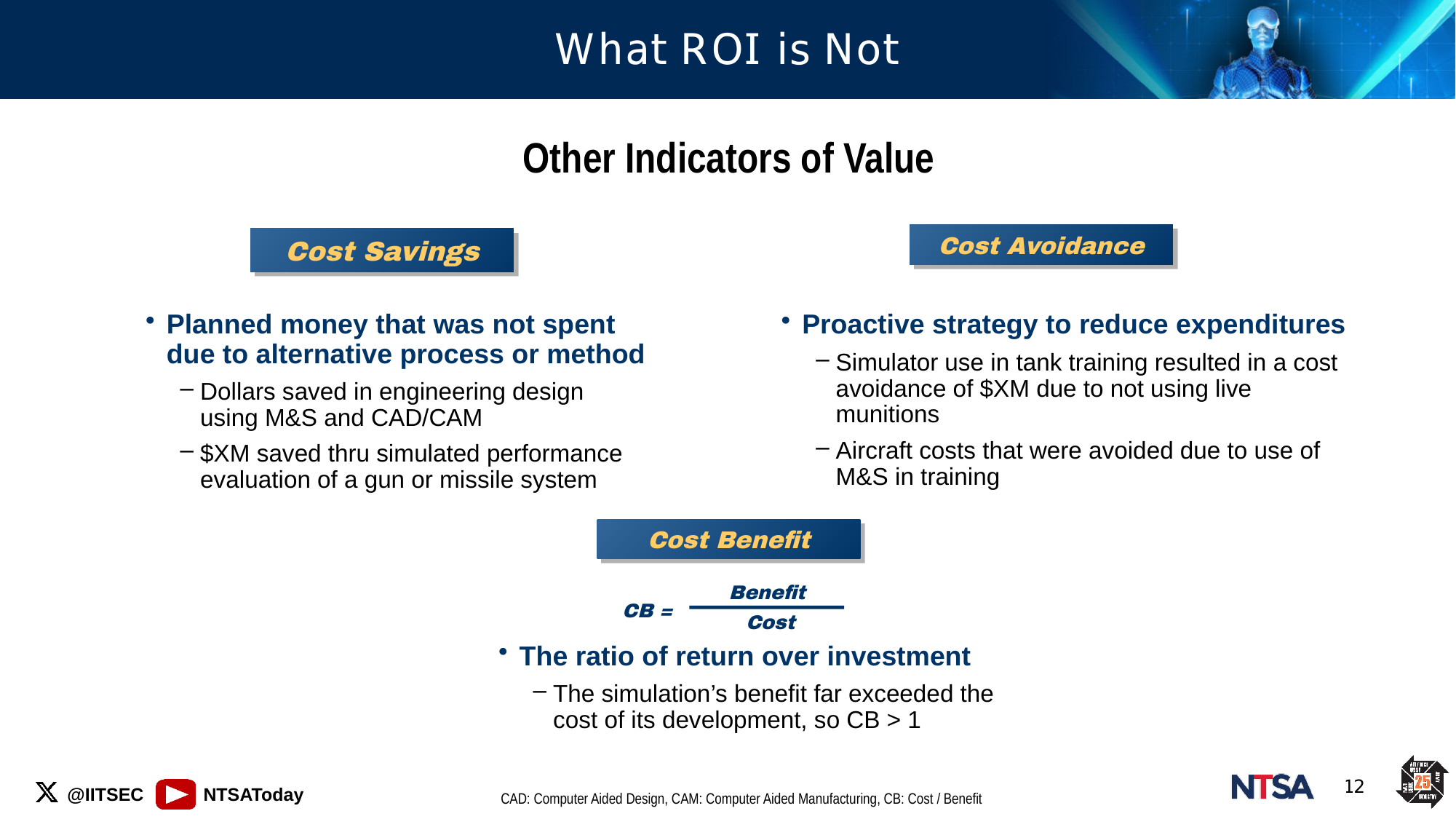

# What ROI is Not
Other Indicators of Value

Cost Avoidance
Cost Savings
Planned money that was not spent due to alternative process or method
Dollars saved in engineering design using M&S and CAD/CAM
$XM saved thru simulated performance evaluation of a gun or missile system
Proactive strategy to reduce expenditures
Simulator use in tank training resulted in a cost avoidance of $XM due to not using live munitions
Aircraft costs that were avoided due to use of M&S in training
Cost Benefit
Benefit
CB =
Cost

The ratio of return over investment
The simulation’s benefit far exceeded the cost of its development, so CB > 1
CAD: Computer Aided Design, CAM: Computer Aided Manufacturing, CB: Cost / Benefit